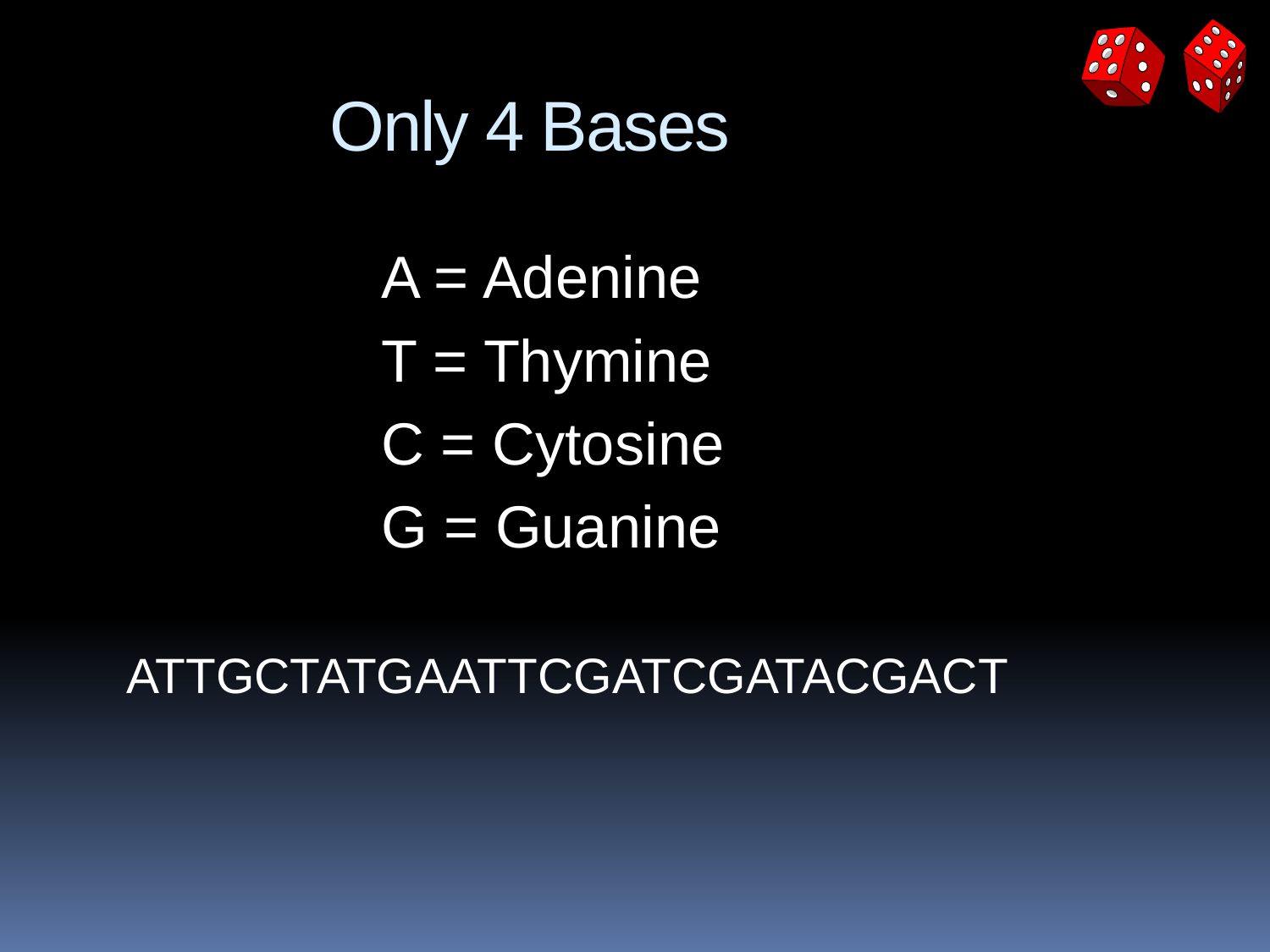

# Only 4 Bases
A = Adenine
T = Thymine
C = Cytosine
G = Guanine

ATTGCTATGAATTCGATCGATACGACT